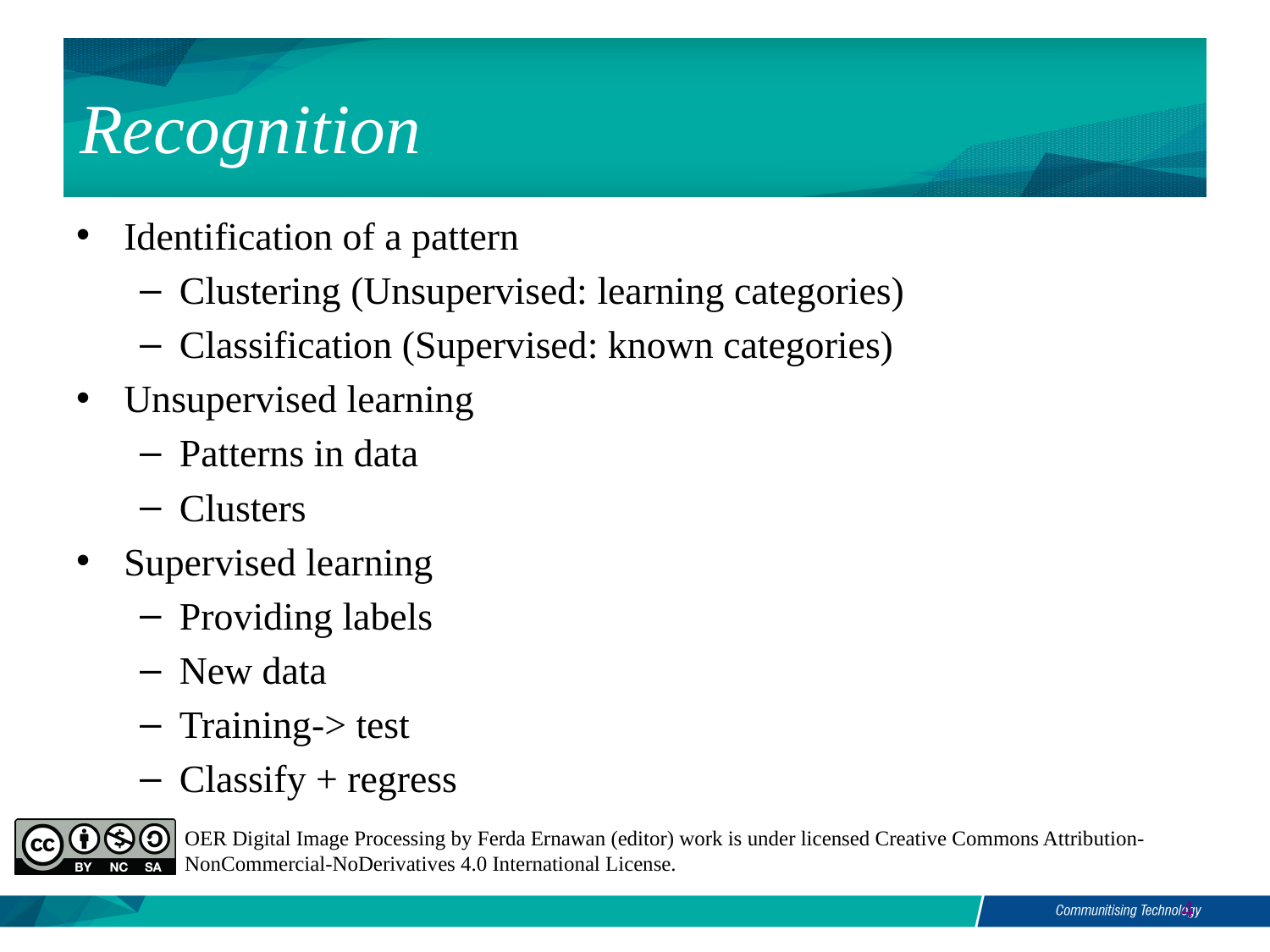

# Recognition
Identification of a pattern
Clustering (Unsupervised: learning categories)
Classification (Supervised: known categories)
Unsupervised learning
Patterns in data
Clusters
Supervised learning
Providing labels
New data
Training-> test
Classify + regress

4